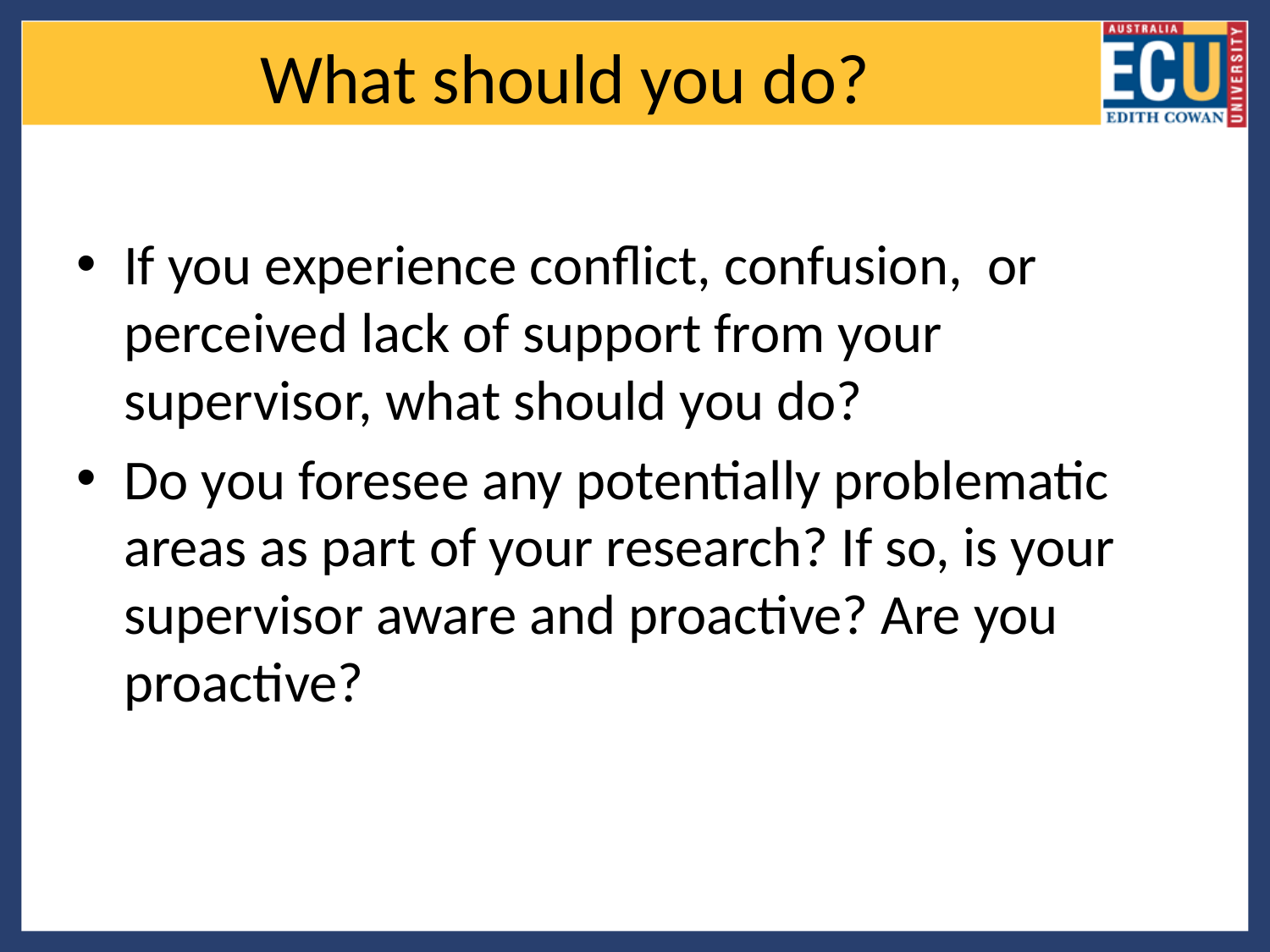

# What should you do?
If you experience conflict, confusion,  or perceived lack of support from your supervisor, what should you do?
Do you foresee any potentially problematic areas as part of your research? If so, is your supervisor aware and proactive? Are you proactive?